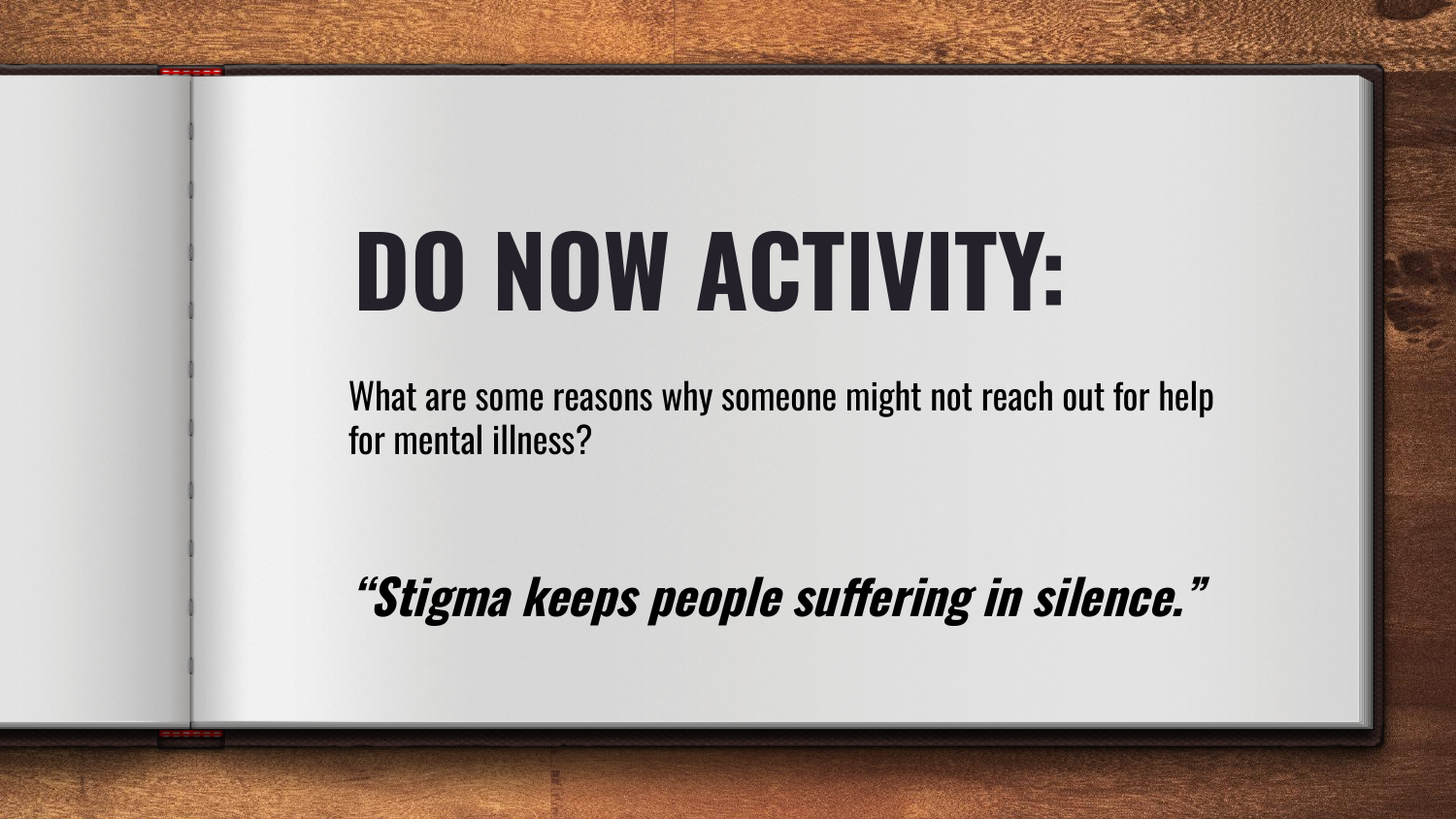

# DO NOW ACTIVITY:
What are some reasons why someone might not reach out for help for mental illness?
“Stigma keeps people suffering in silence.”